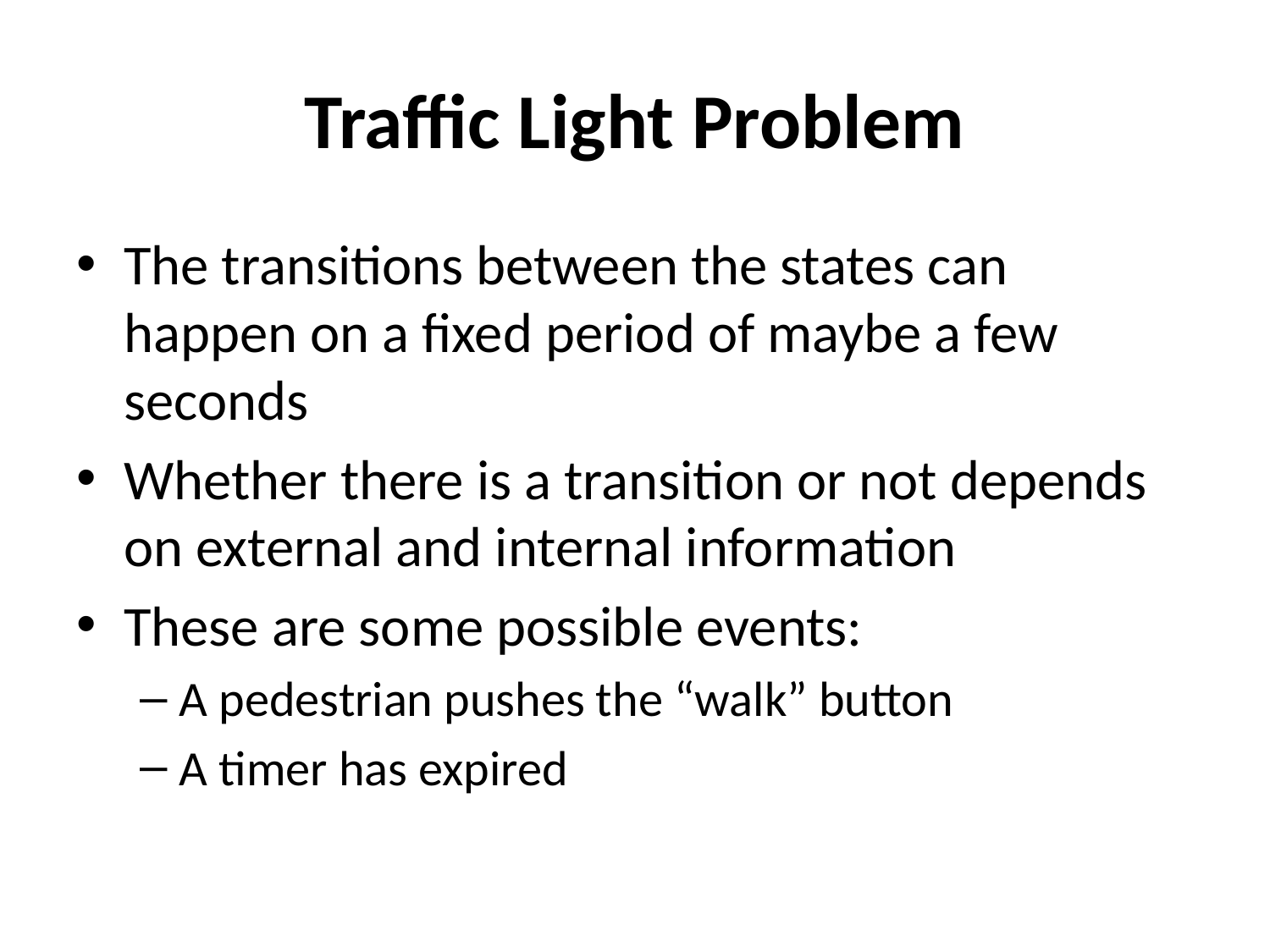

# Traffic Light Problem
The transitions between the states can happen on a fixed period of maybe a few seconds
Whether there is a transition or not depends on external and internal information
These are some possible events:
A pedestrian pushes the “walk” button
A timer has expired